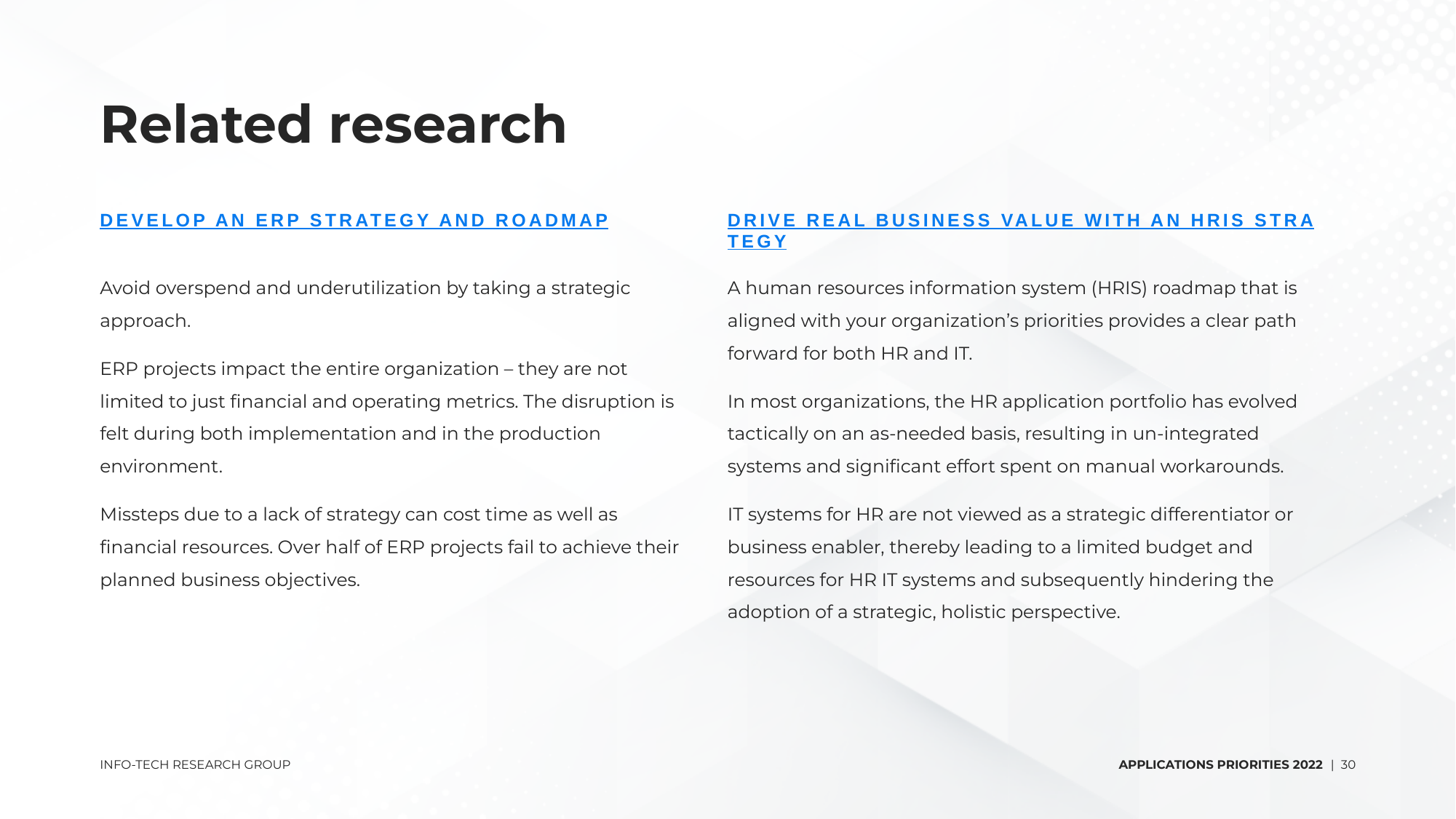

# Related research
Develop an ERP Strategy and Roadmap
Drive Real Business Value with an HRIS Strategy
Avoid overspend and underutilization by taking a strategic approach.
ERP projects impact the entire organization – they are not limited to just financial and operating metrics. The disruption is felt during both implementation and in the production environment.
Missteps due to a lack of strategy can cost time as well as financial resources. Over half of ERP projects fail to achieve their planned business objectives.
A human resources information system (HRIS) roadmap that is aligned with your organization’s priorities provides a clear path forward for both HR and IT.
In most organizations, the HR application portfolio has evolved tactically on an as-needed basis, resulting in un-integrated systems and significant effort spent on manual workarounds.
IT systems for HR are not viewed as a strategic differentiator or business enabler, thereby leading to a limited budget and resources for HR IT systems and subsequently hindering the adoption of a strategic, holistic perspective.